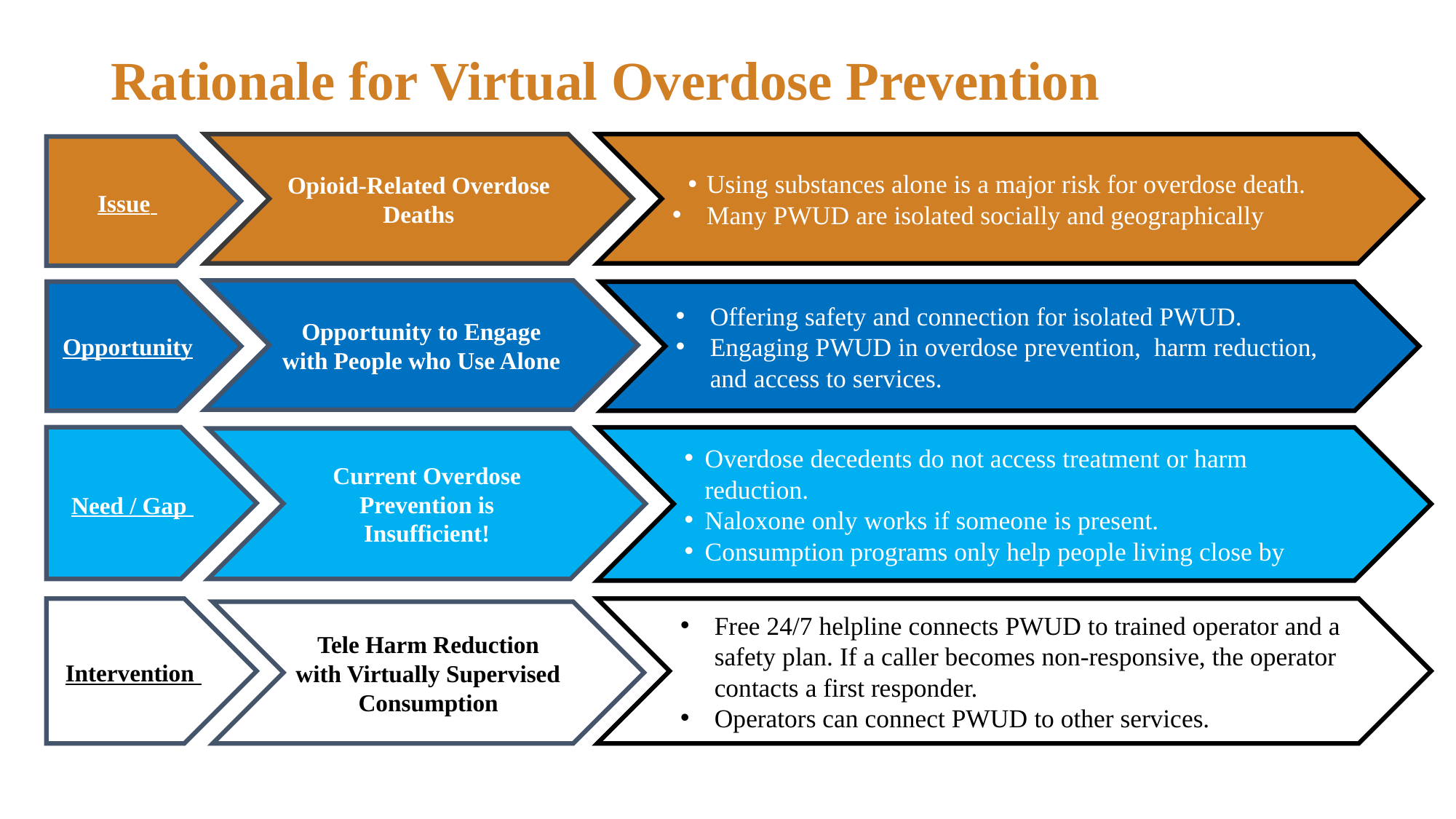

# Rationale for Virtual Overdose Prevention
Opioid-Related Overdose Deaths

Using substances alone is a major risk for overdose death.
Many PWUD are isolated socially and geographically

Issue
Opportunity to Engage with People who Use Alone
Opportunity
Offering safety and connection for isolated PWUD.
Engaging PWUD in overdose prevention,  harm reduction, and access to services.
Need / Gap
Overdose decedents do not access treatment or harm reduction.
Naloxone only works if someone is present.
Consumption programs only help people living close by

Current Overdose Prevention is Insufficient!

Intervention

Free 24/7 helpline connects PWUD to trained operator and a safety plan. If a caller becomes non-responsive, the operator contacts a first responder.
Operators can connect PWUD to other services.

Tele Harm Reduction with Virtually Supervised Consumption